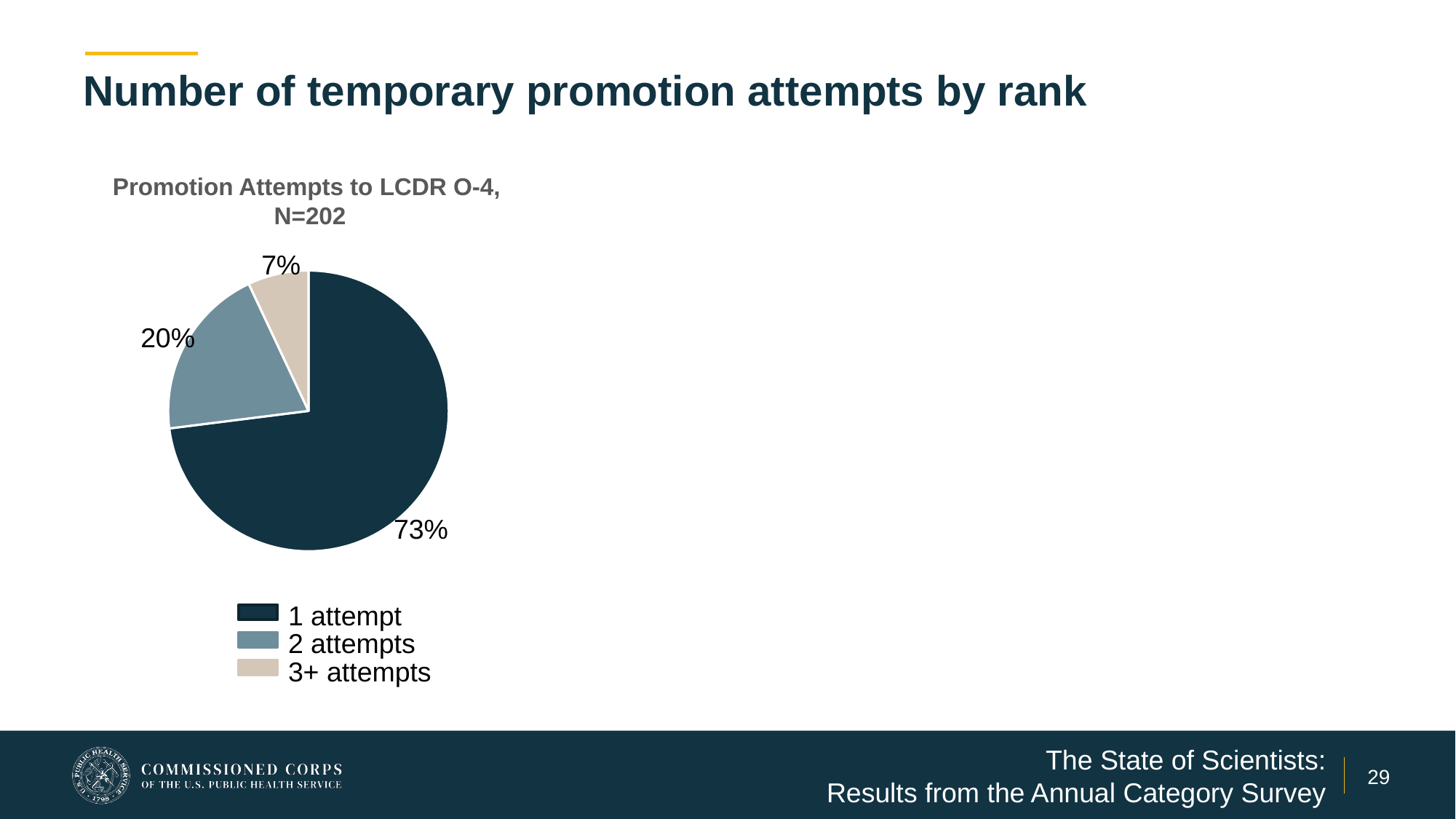

# Number of temporary promotion attempts by rank
Promotion Attempts to LCDR O-4,
N=202
7%

### Chart

| Category |
|---|

### Chart

| Category |  |
|---|---|
| 1 attempt | 0.73 |
| 2 attempts | 0.2 |
| 3+ attempts | 0.07 |
20%
73%
1 attempt

2 attempts

3+ attempts

The State of Scientists:
Results from the Annual Category Survey